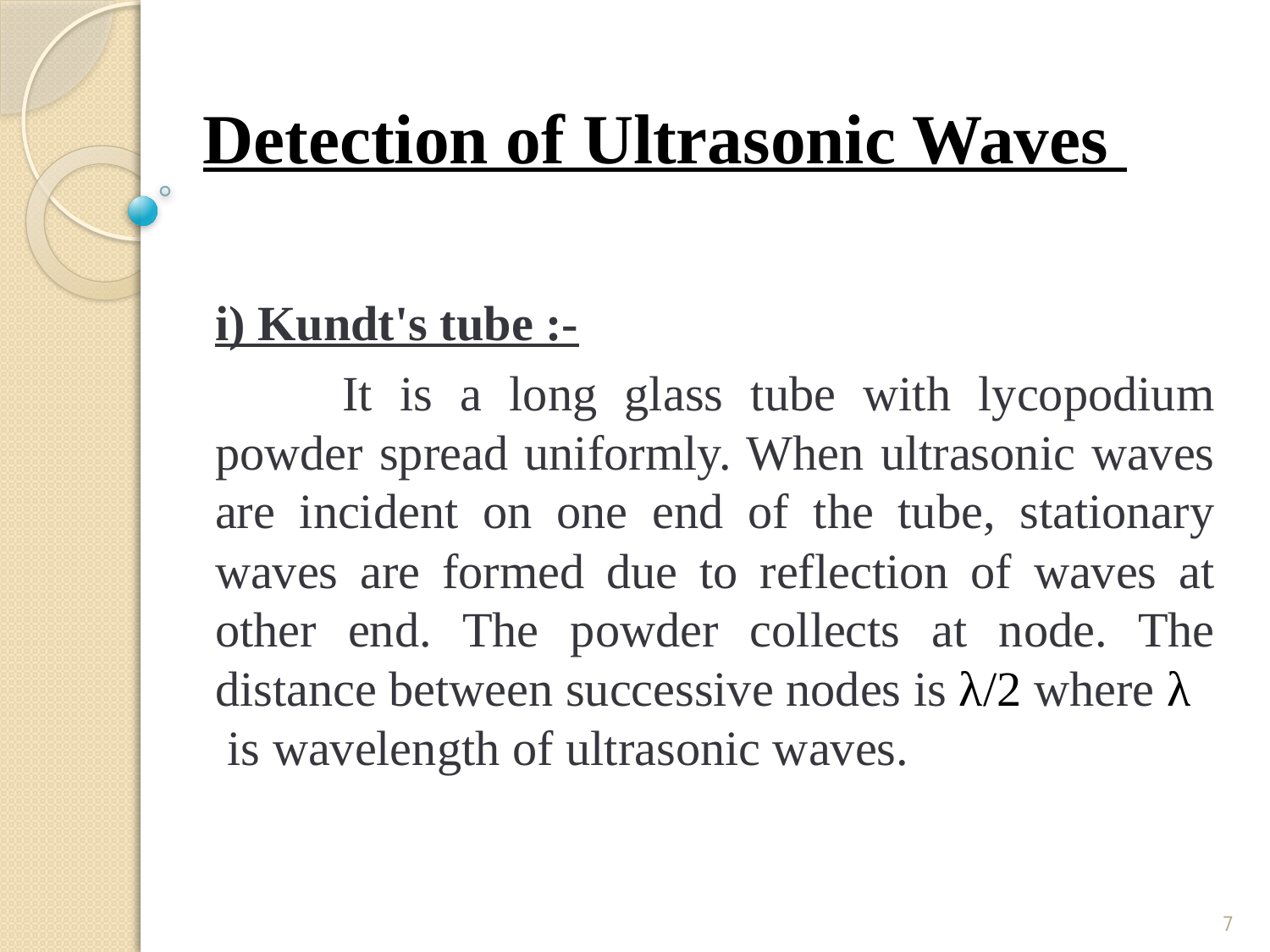

Detection of Ultrasonic Waves
i) Kundt's tube :-
	It is a long glass tube with lycopodium powder spread uniformly. When ultrasonic waves are incident on one end of the tube, stationary waves are formed due to reflection of waves at other end. The powder collects at node. The distance between successive nodes is λ/2 where λ    is wavelength of ultrasonic waves.
7